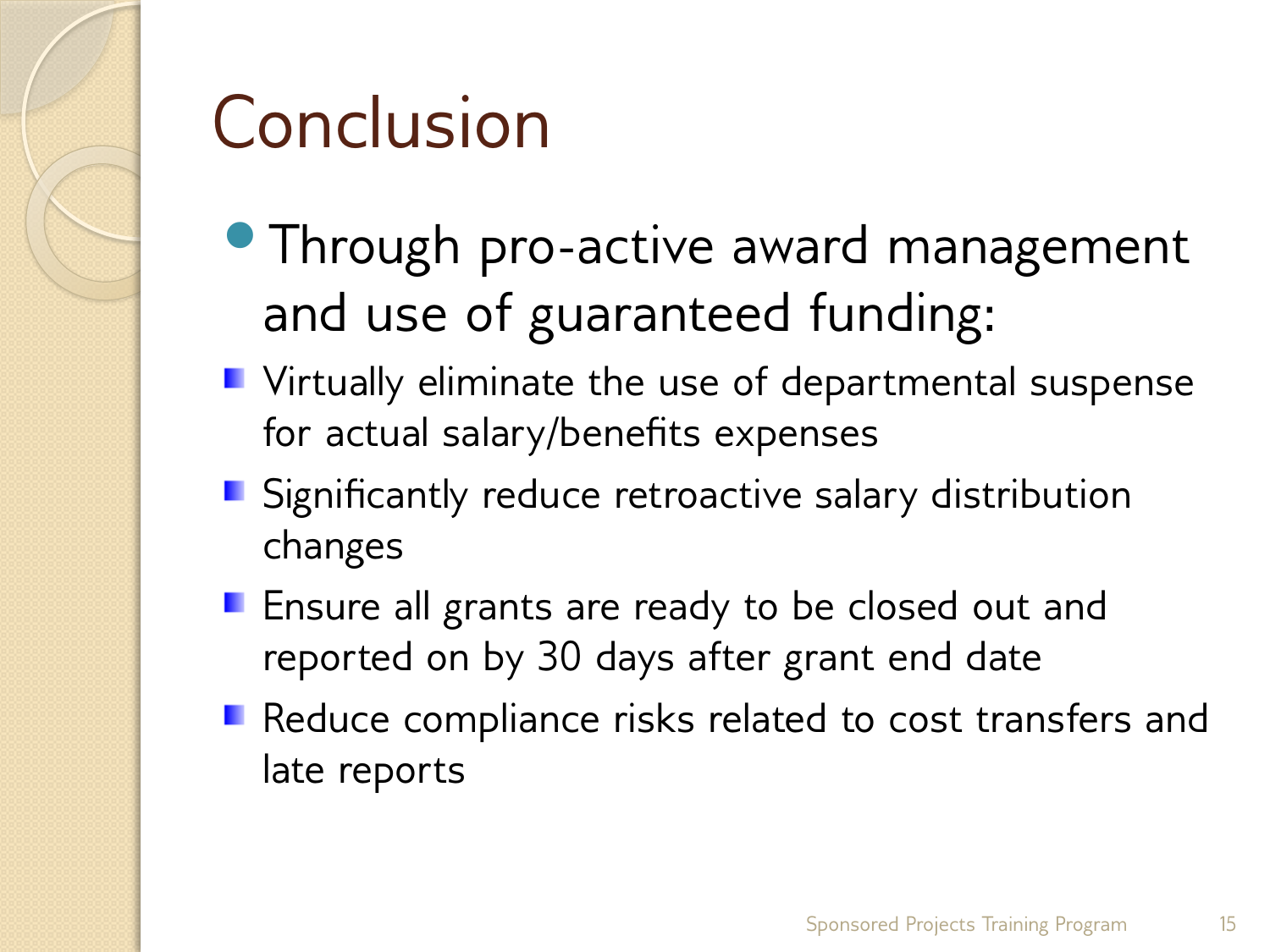

# Conclusion
Through pro-active award management and use of guaranteed funding:
Virtually eliminate the use of departmental suspense for actual salary/benefits expenses
Significantly reduce retroactive salary distribution changes
Ensure all grants are ready to be closed out and reported on by 30 days after grant end date
Reduce compliance risks related to cost transfers and late reports
Sponsored Projects Training Program
15